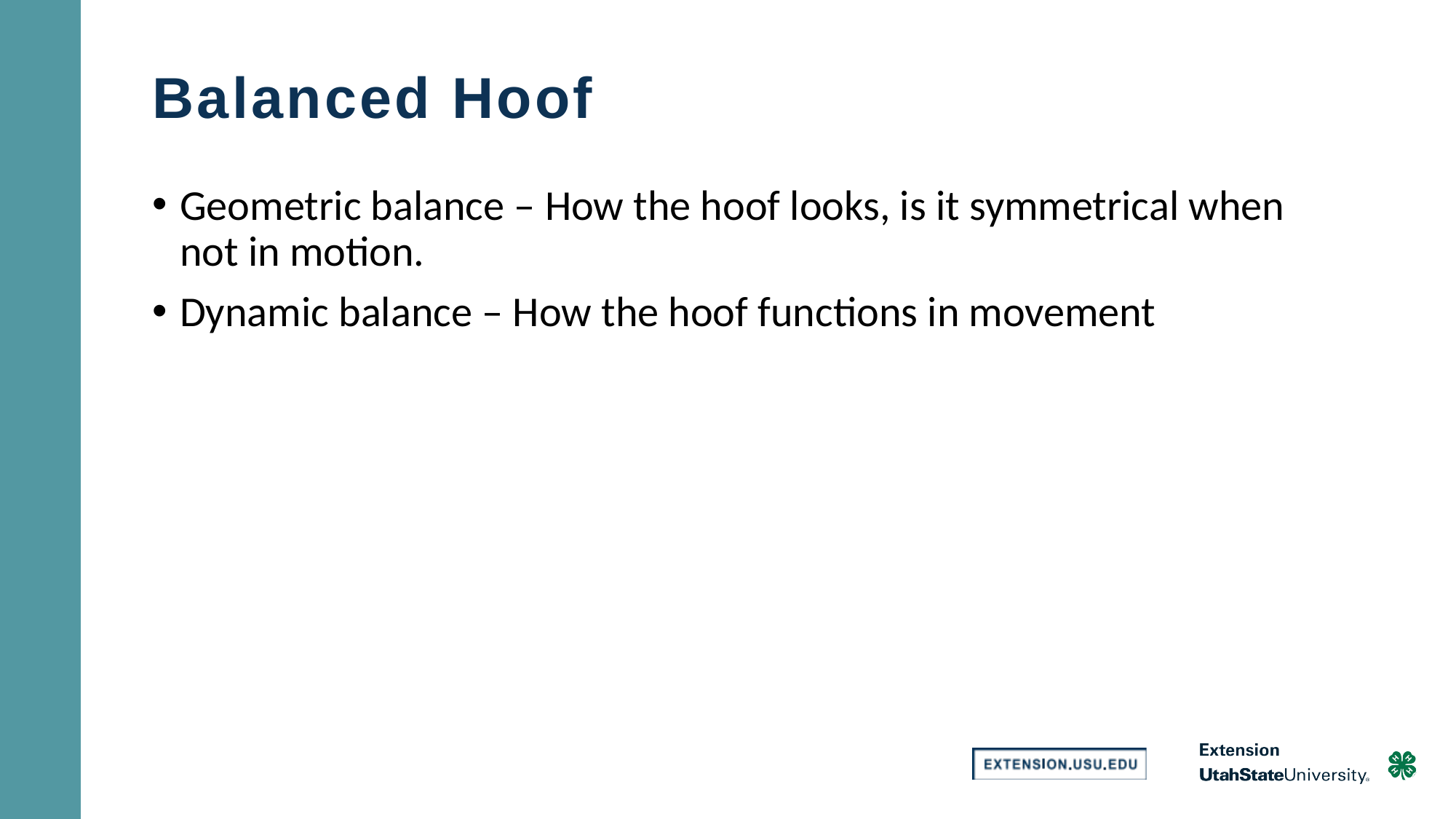

# Balanced Hoof
Geometric balance – How the hoof looks, is it symmetrical when not in motion.
Dynamic balance – How the hoof functions in movement